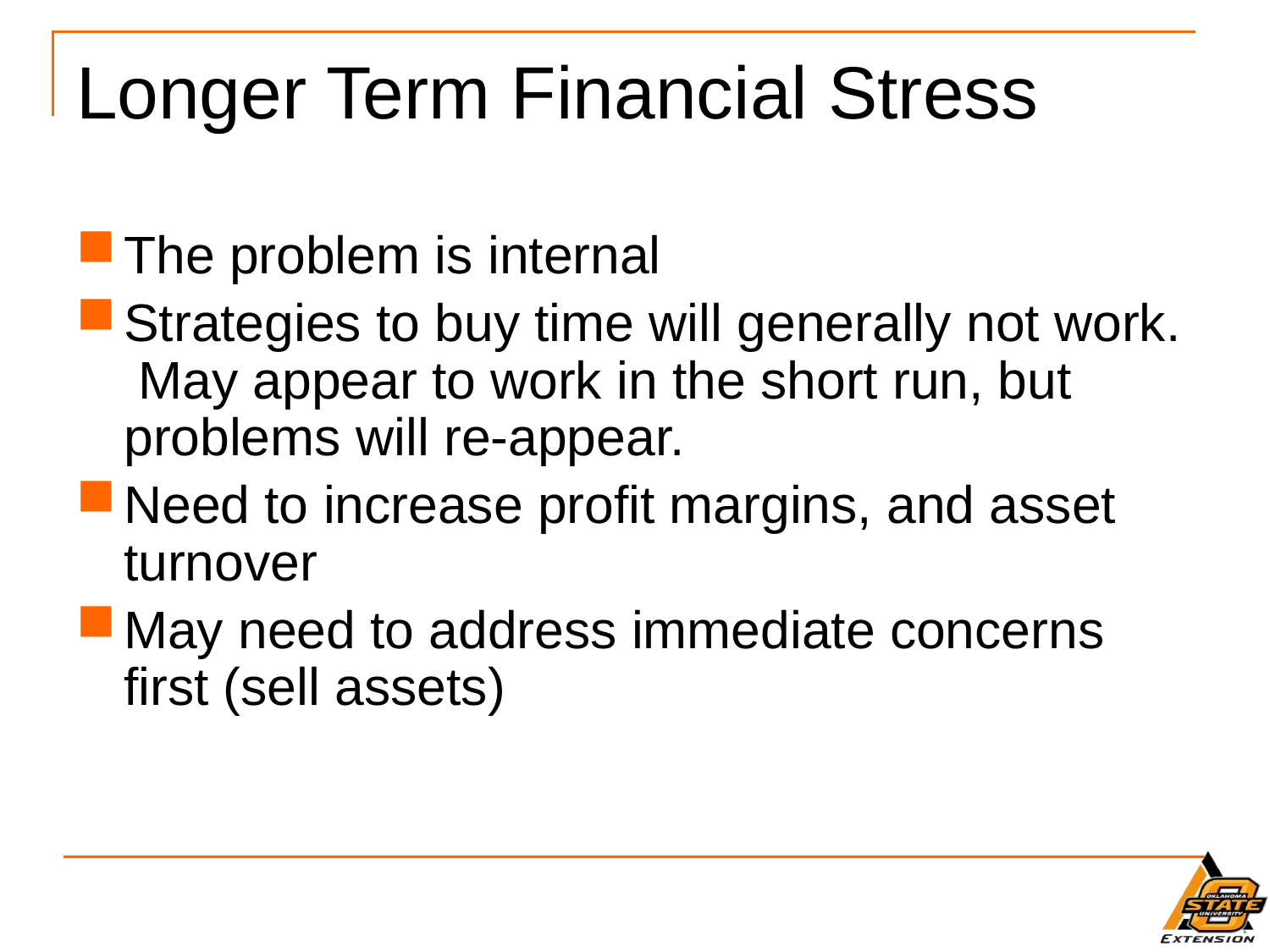

# Longer Term Financial Stress
The problem is internal
Strategies to buy time will generally not work.  May appear to work in the short run, but problems will re-appear.
Need to increase profit margins, and asset turnover
May need to address immediate concerns first (sell assets)